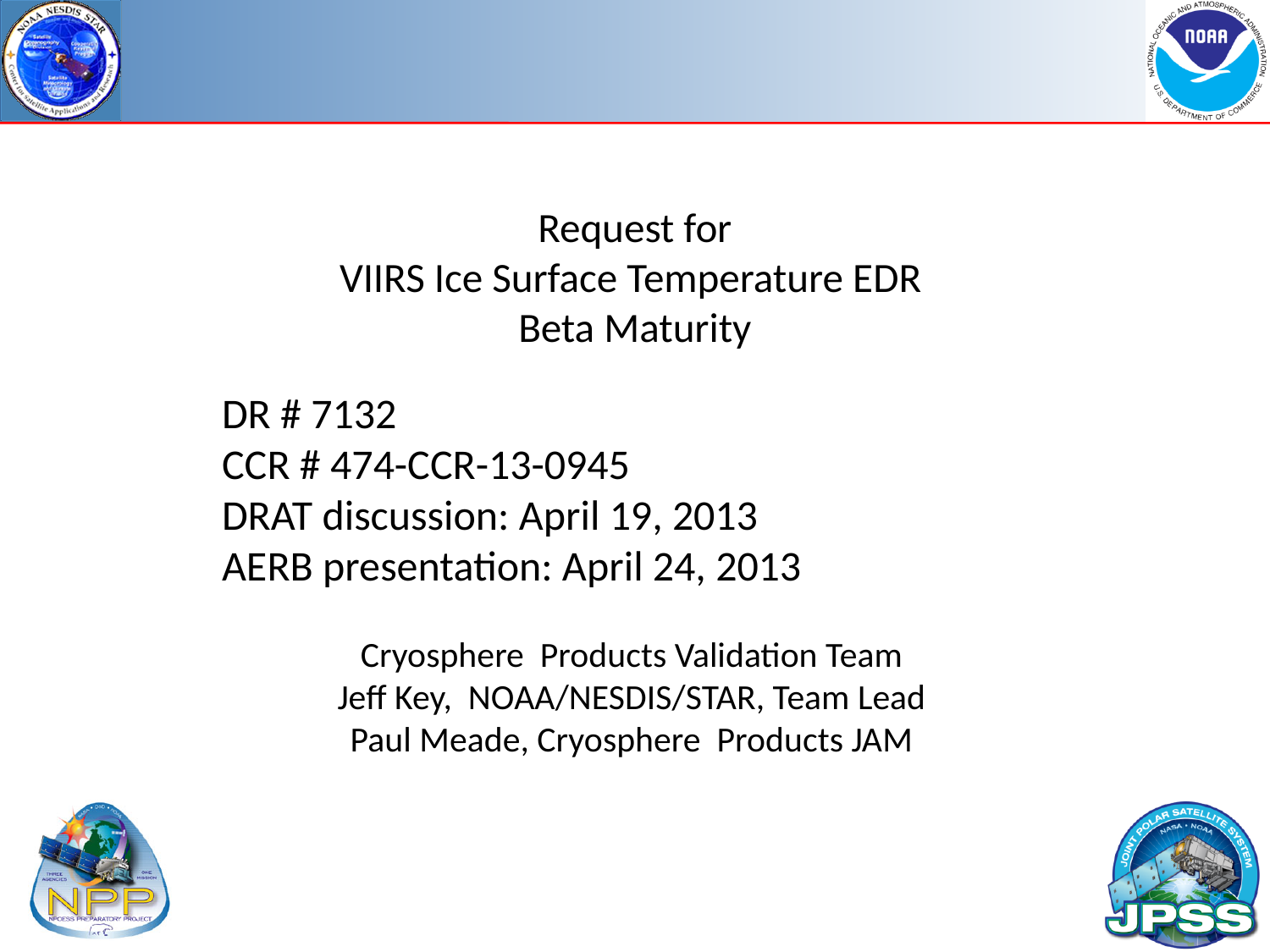

# Request for VIIRS Ice Surface Temperature EDR Beta Maturity
DR # 7132
CCR # 474-CCR-13-0945
DRAT discussion: April 19, 2013
AERB presentation: April 24, 2013
Cryosphere  Products Validation Team
Jeff Key,  NOAA/NESDIS/STAR, Team Lead
Paul Meade, Cryosphere  Products JAM